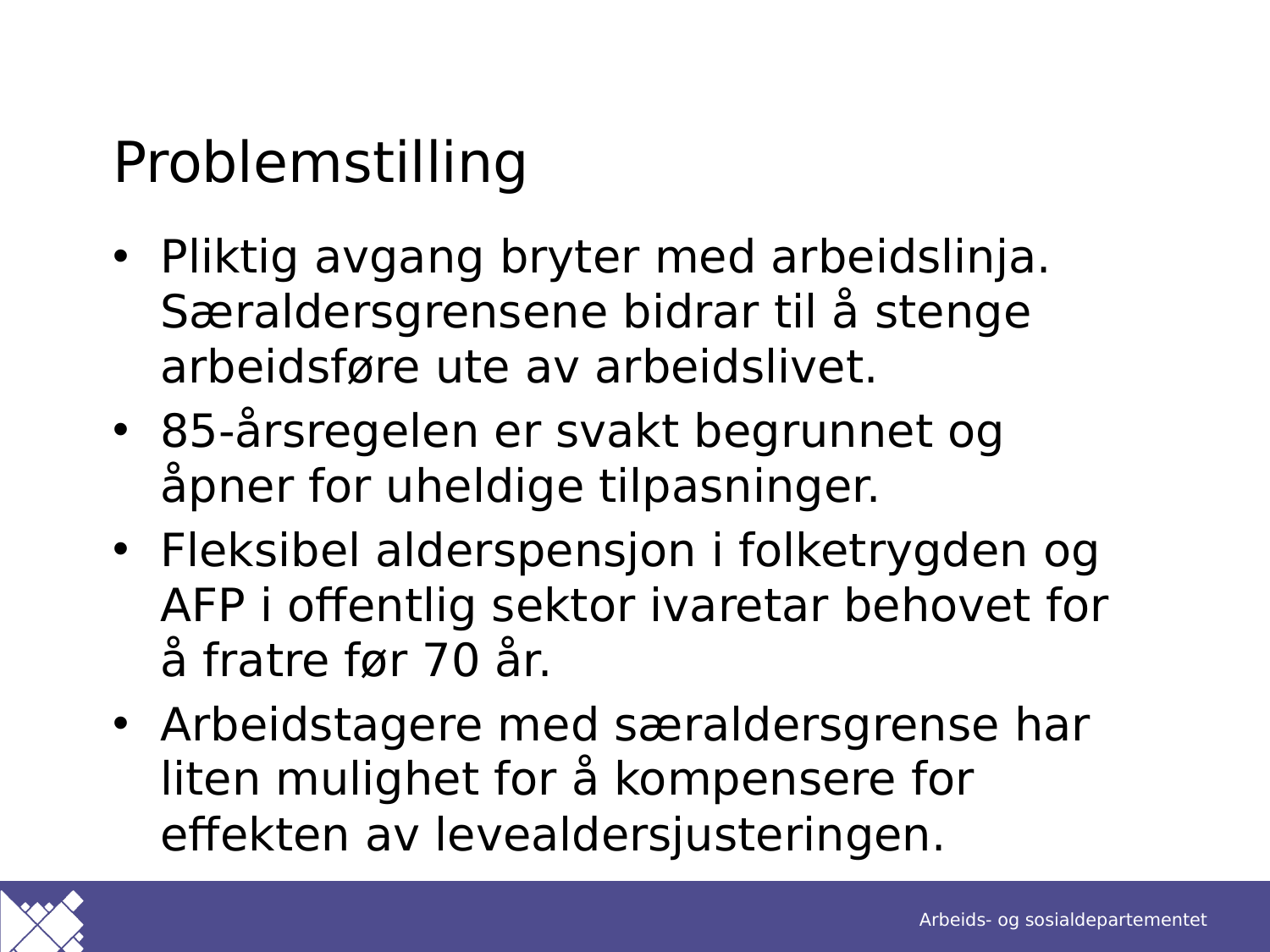

# Problemstilling
Pliktig avgang bryter med arbeidslinja. Særaldersgrensene bidrar til å stenge arbeidsføre ute av arbeidslivet.
85-årsregelen er svakt begrunnet og åpner for uheldige tilpasninger.
Fleksibel alderspensjon i folketrygden og AFP i offentlig sektor ivaretar behovet for å fratre før 70 år.
Arbeidstagere med særaldersgrense har liten mulighet for å kompensere for effekten av levealdersjusteringen.